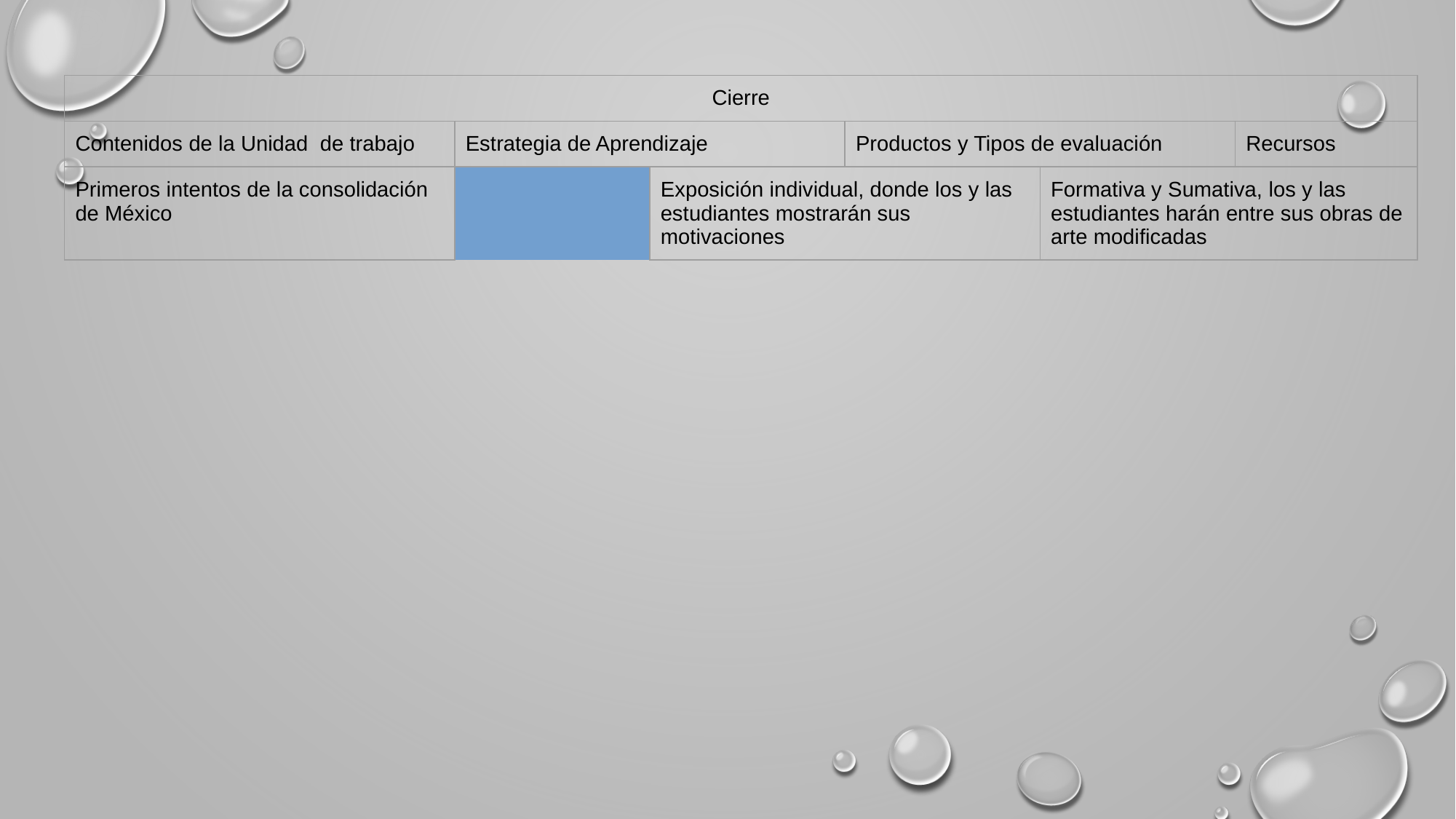

| Cierre |  |  |  |  |  |  |
| --- | --- | --- | --- | --- | --- | --- |
| Contenidos de la Unidad de trabajo |  | Estrategia de Aprendizaje |  | Productos y Tipos de evaluación |  | Recursos |
| Primeros intentos de la consolidación de México |  | Exposición individual, donde los y las estudiantes mostrarán sus motivaciones |  | Formativa y Sumativa, los y las estudiantes harán entre sus obras de arte modificadas |  | Cañón Computadora Pizarrón Rúbrica de evaluación |